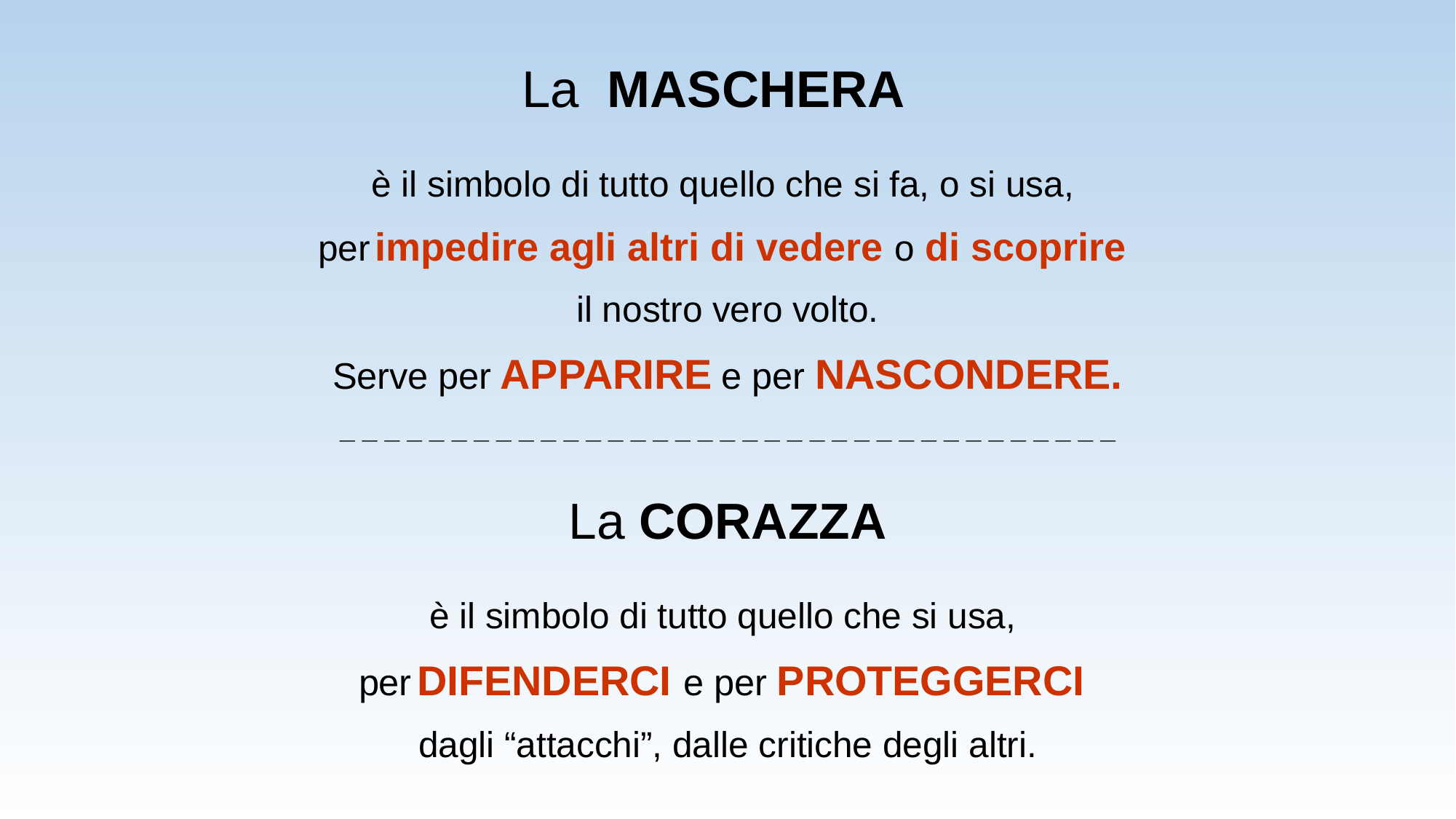

La  MASCHERA

è il simbolo di tutto quello che si fa, o si usa,
per impedire agli altri di vedere o di scoprire
il nostro vero volto.
Serve per APPARIRE e per NASCONDERE.
_ _ _ _ _ _ _ _ _ _ _ _ _ _ _ _ _ _ _ _ _ _ _ _ _ _ _ _ _ _ _ _ _ _ _

La CORAZZA

è il simbolo di tutto quello che si usa,
per DIFENDERCI e per PROTEGGERCI
dagli “attacchi”, dalle critiche degli altri.